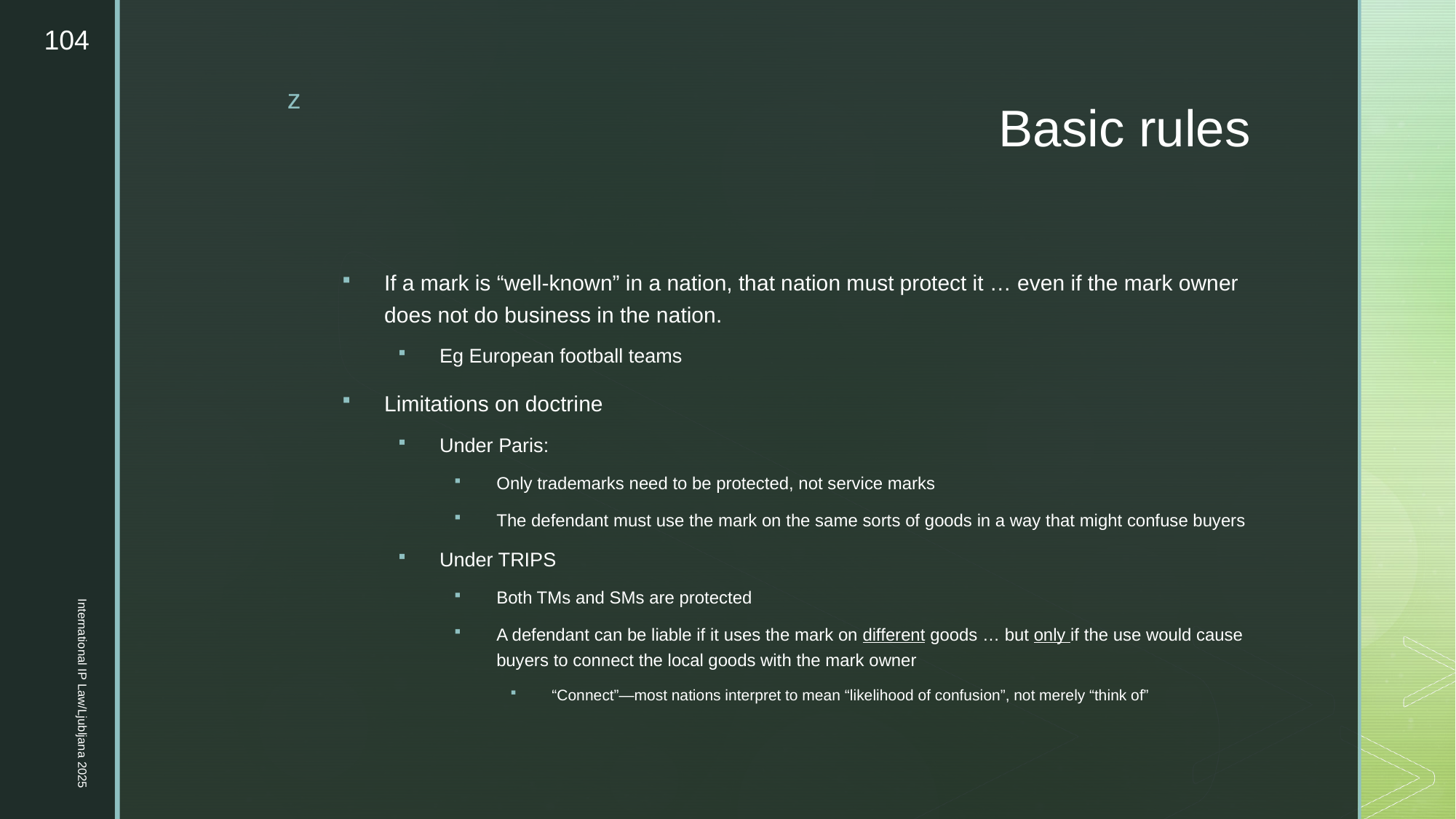

104
# Basic rules
If a mark is “well-known” in a nation, that nation must protect it … even if the mark owner does not do business in the nation.
Eg European football teams
Limitations on doctrine
Under Paris:
Only trademarks need to be protected, not service marks
The defendant must use the mark on the same sorts of goods in a way that might confuse buyers
Under TRIPS
Both TMs and SMs are protected
A defendant can be liable if it uses the mark on different goods … but only if the use would cause buyers to connect the local goods with the mark owner
“Connect”—most nations interpret to mean “likelihood of confusion”, not merely “think of”
International IP Law/Ljubljana 2025